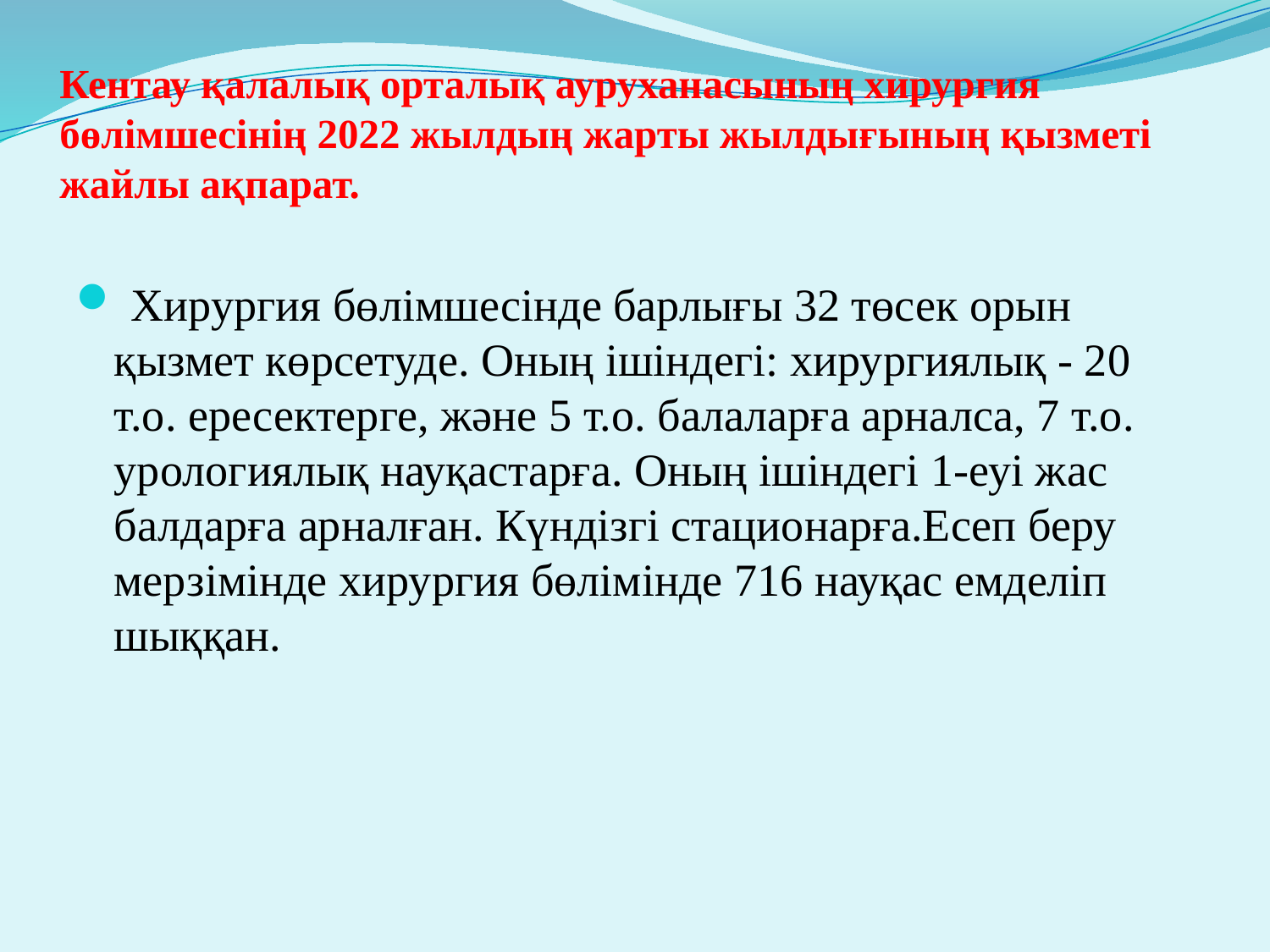

# Кентау қалалық орталық ауруханасының хирургия бөлімшесінің 2022 жылдың жарты жылдығының қызметі жайлы ақпарат.
 Хирургия бөлімшесінде барлығы 32 төсек орын қызмет көрсетуде. Оның ішіндегі: хирургиялық - 20 т.о. ересектерге, және 5 т.о. балаларға арналса, 7 т.о. урологиялық науқастарға. Оның ішіндегі 1-еуі жас балдарға арналған. Күндізгі стационарға.Есеп беру мерзімінде хирургия бөлімінде 716 науқас емделіп шыққан.